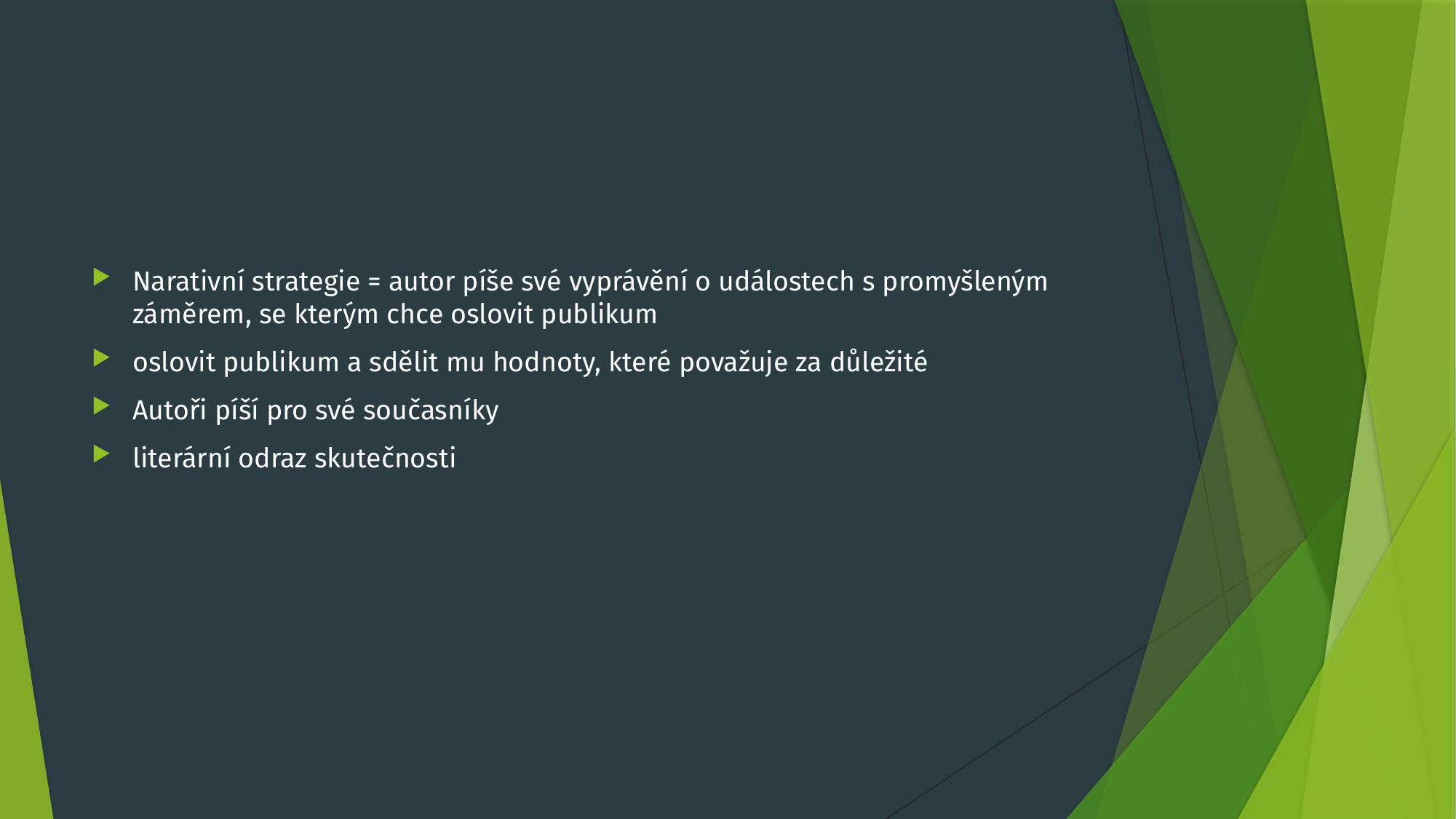

Narativní strategie = autor píše své vyprávění o událostech s promyšleným záměrem, se kterým chce oslovit publikum
oslovit publikum a sdělit mu hodnoty, které považuje za důležité
Autoři píší pro své současníky
literární odraz skutečnosti